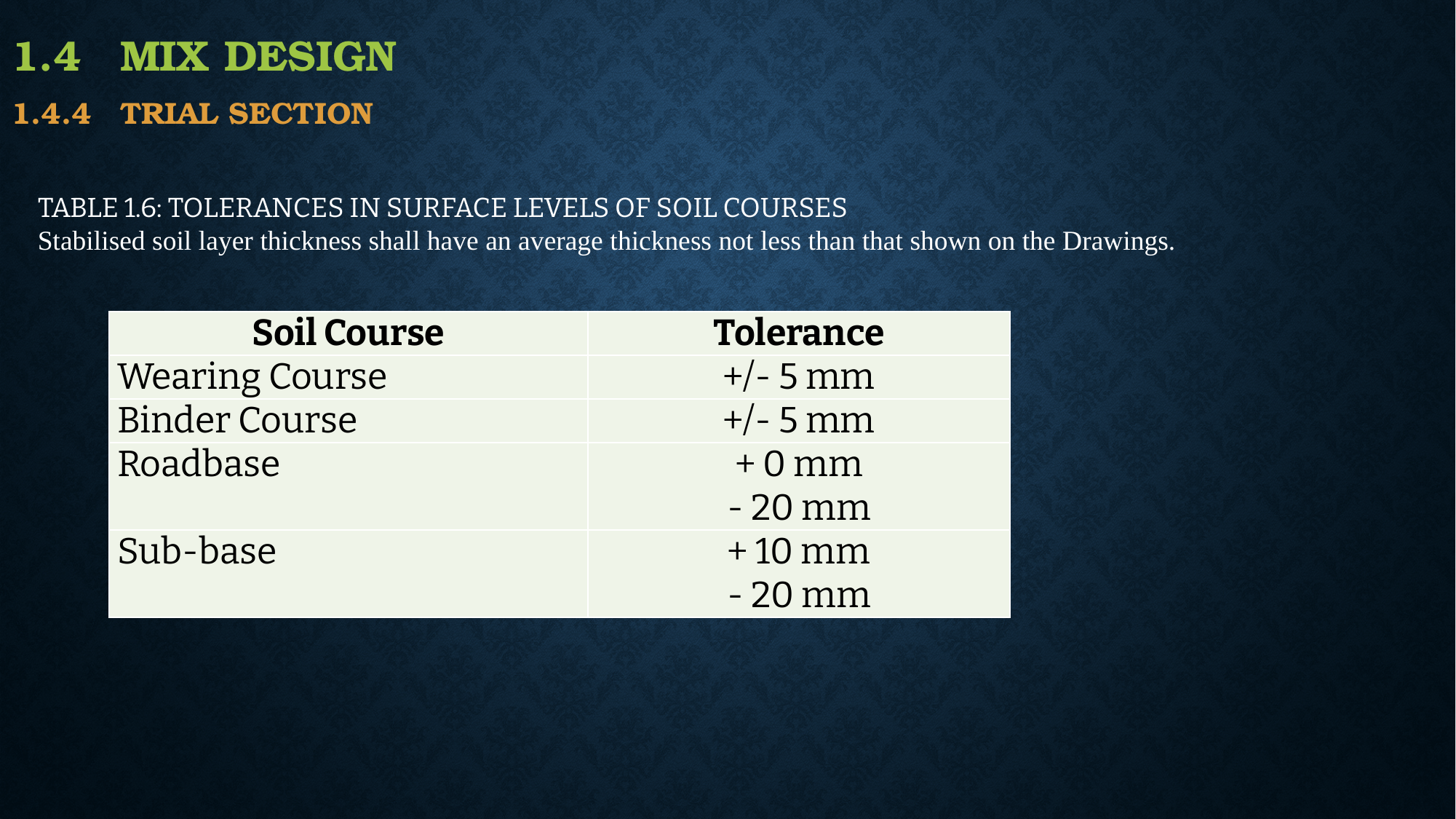

# 1.4	MIX DESIGN
1.4.4	trial section
TABLE 1.6: TOLERANCES IN SURFACE LEVELS OF SOIL COURSES
Stabilised soil layer thickness shall have an average thickness not less than that shown on the Drawings.
| Soil Course | Tolerance |
| --- | --- |
| Wearing Course | +/- 5 mm |
| Binder Course | +/- 5 mm |
| Roadbase | + 0 mm - 20 mm |
| Sub-base | + 10 mm - 20 mm |